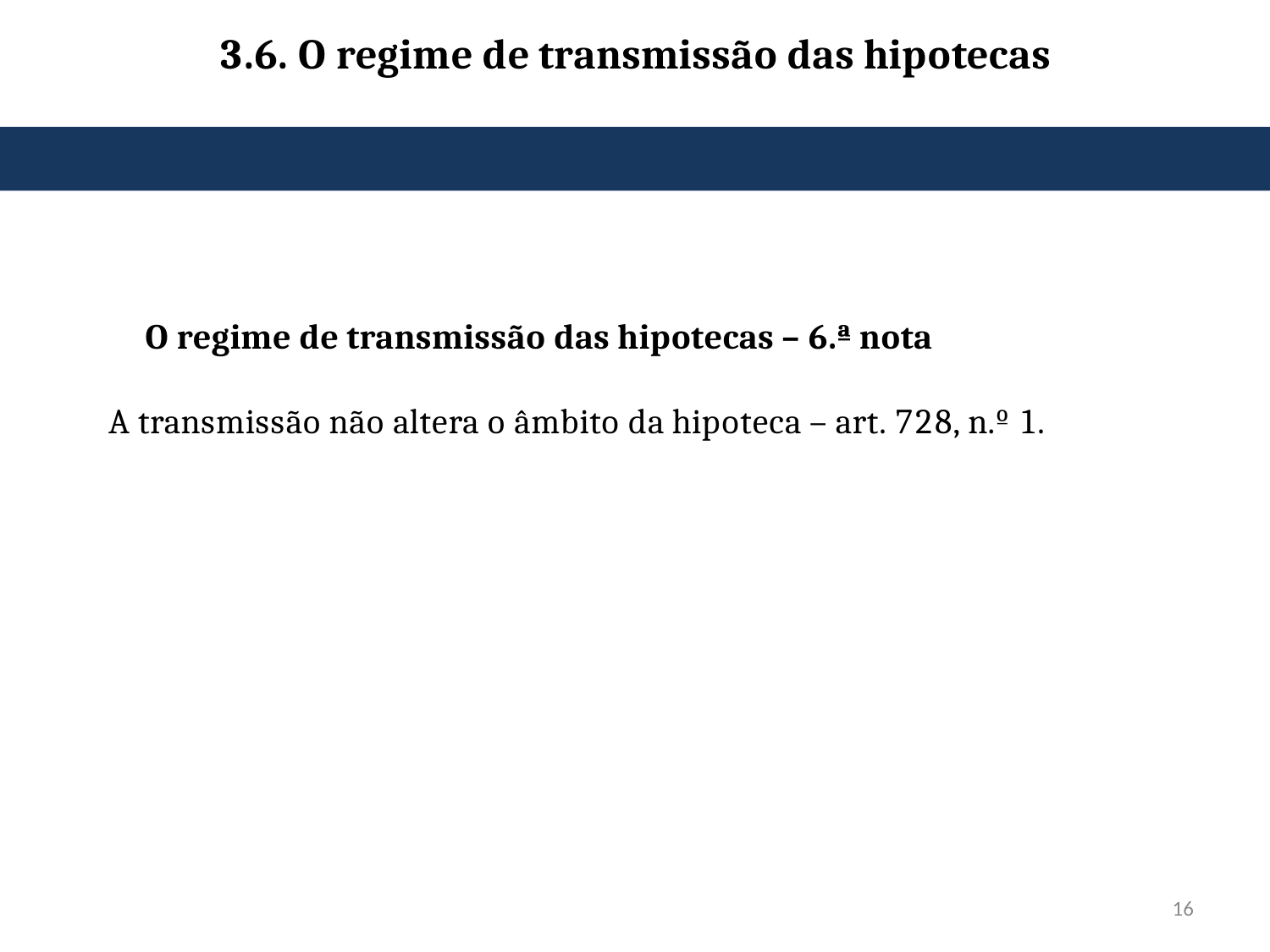

# 3.6. O regime de transmissão das hipotecas

O regime de transmissão das hipotecas – 6.ª nota

A transmissão não altera o âmbito da hipoteca – art. 728, n.º 1.

16